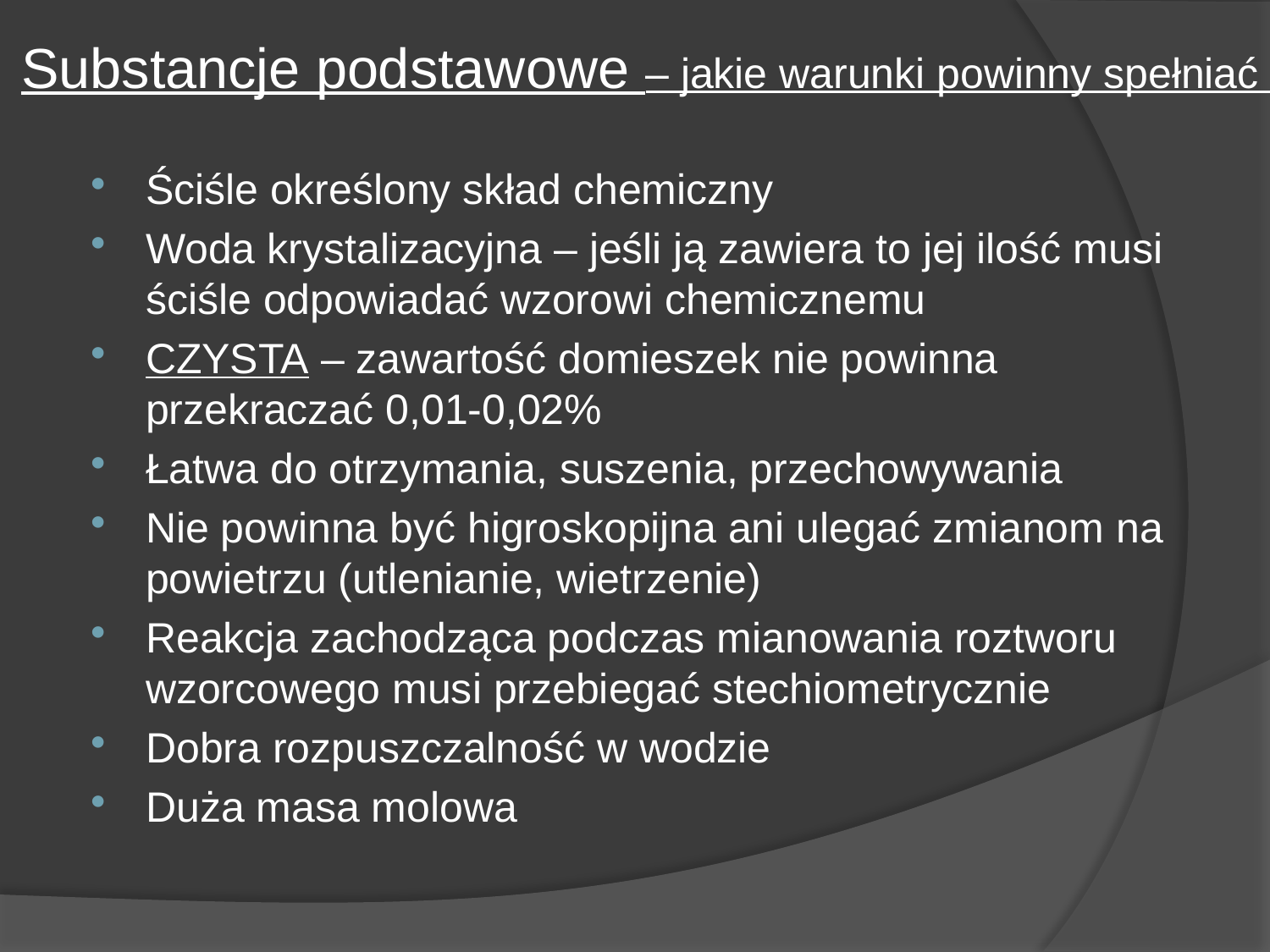

# Substancje podstawowe – jakie warunki powinny spełniać
Ściśle określony skład chemiczny
Woda krystalizacyjna – jeśli ją zawiera to jej ilość musi ściśle odpowiadać wzorowi chemicznemu
CZYSTA – zawartość domieszek nie powinna przekraczać 0,01-0,02%
Łatwa do otrzymania, suszenia, przechowywania
Nie powinna być higroskopijna ani ulegać zmianom na powietrzu (utlenianie, wietrzenie)
Reakcja zachodząca podczas mianowania roztworu wzorcowego musi przebiegać stechiometrycznie
Dobra rozpuszczalność w wodzie
Duża masa molowa